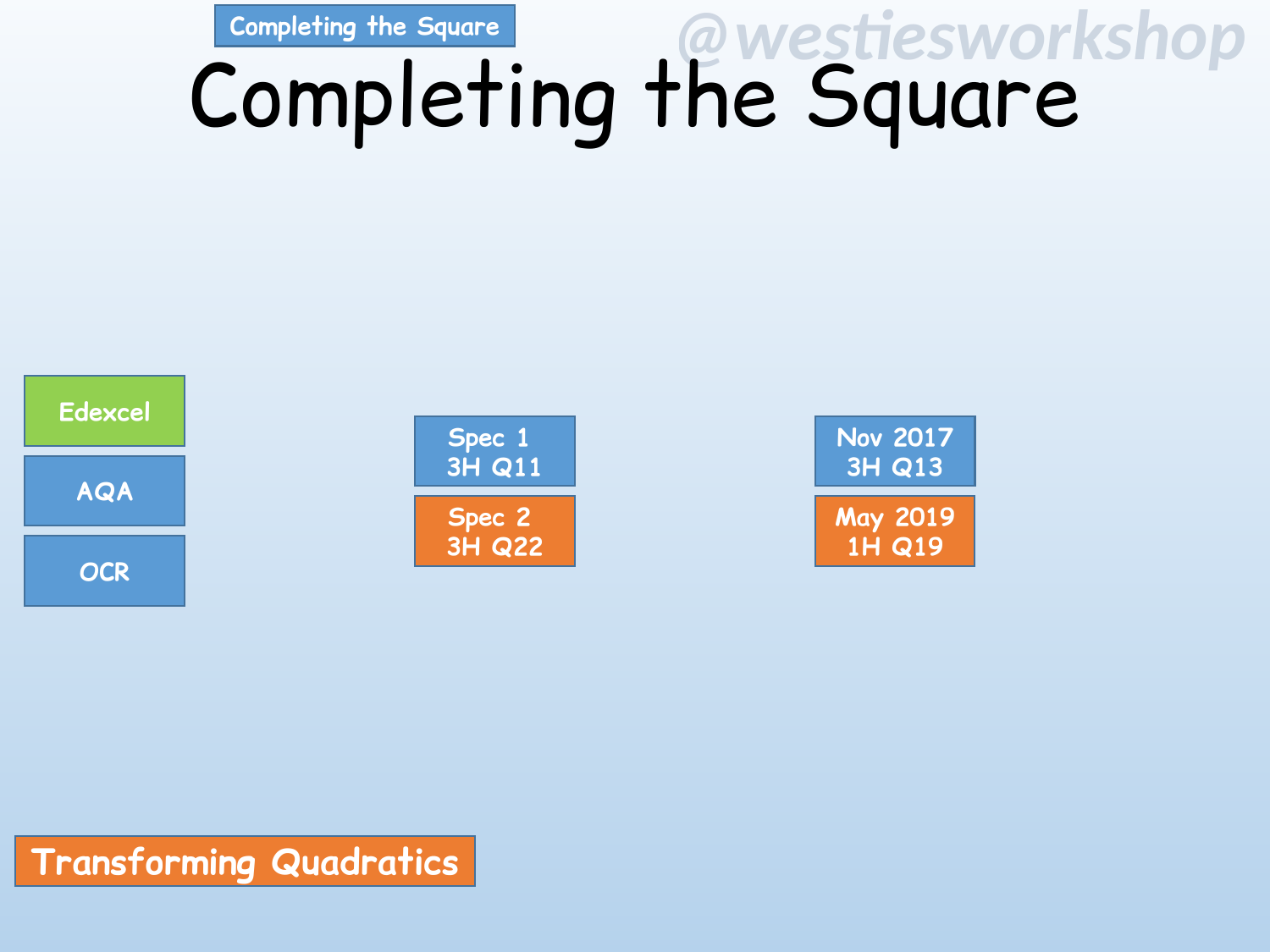

Completing the Square
# Completing the Square
Edexcel
Spec 1
3H Q11
Nov 2017 3H Q13
AQA
May 2019 1H Q19
Spec 2
3H Q22
OCR
Transforming Quadratics